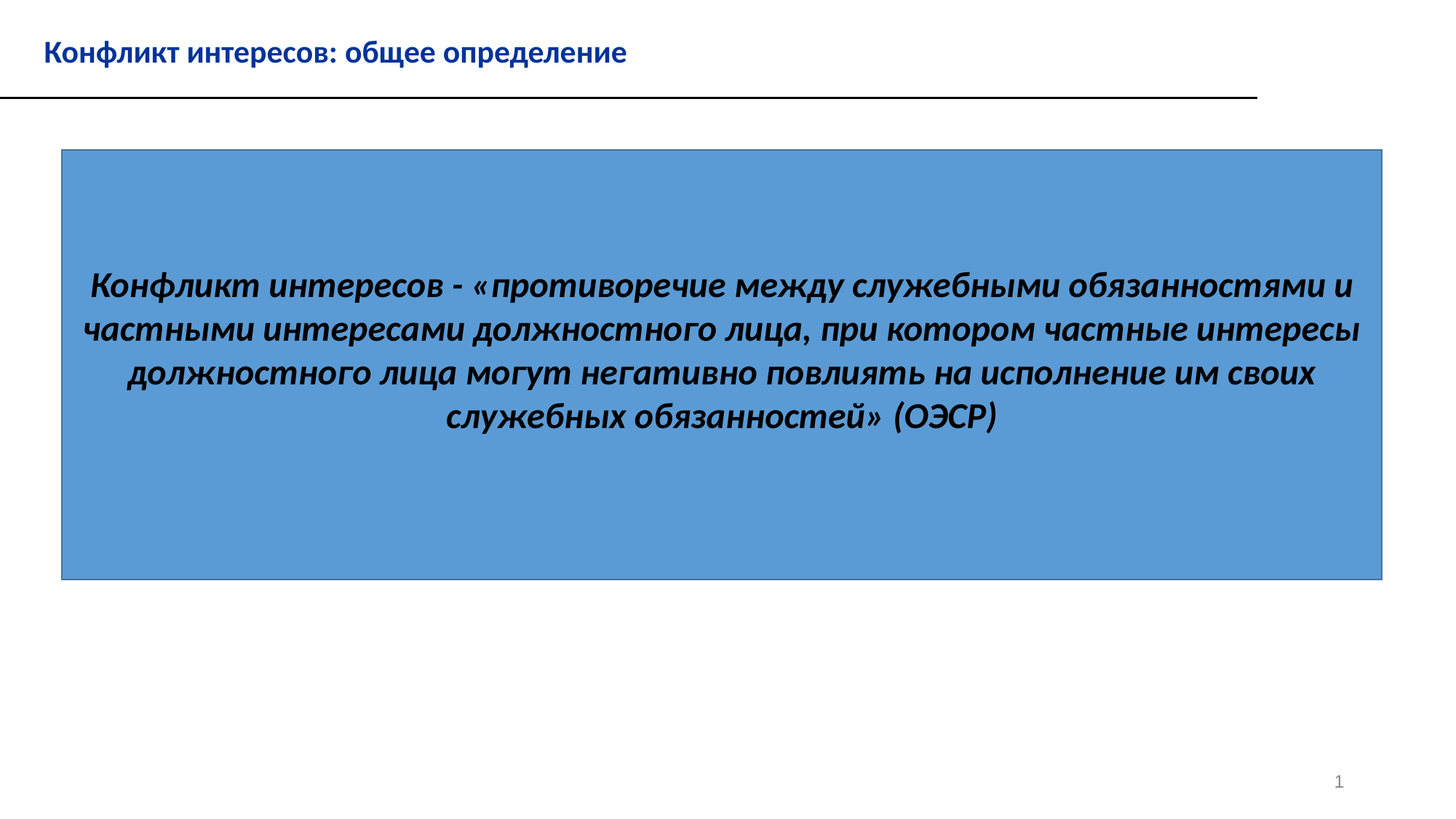

Конфликт интересов: общее определение
Конфликт интересов - «противоречие между служебными обязанностями и частными интересами должностного лица, при котором частные интересы должностного лица могут негативно повлиять на исполнение им своих служебных обязанностей» (ОЭСР)

1